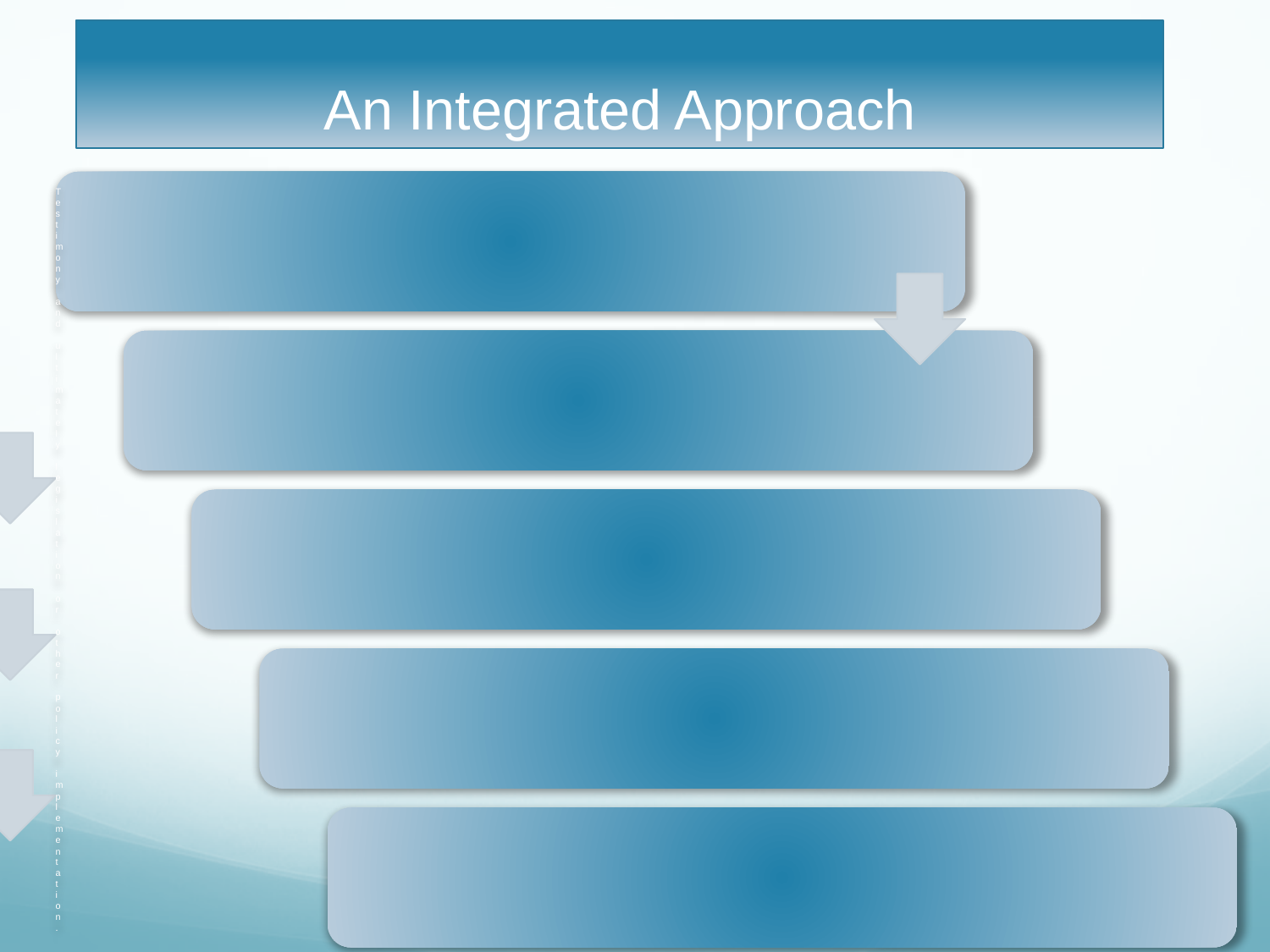

# An Integrated Approach
Testimony and ultimately legislation or other policy implementation.